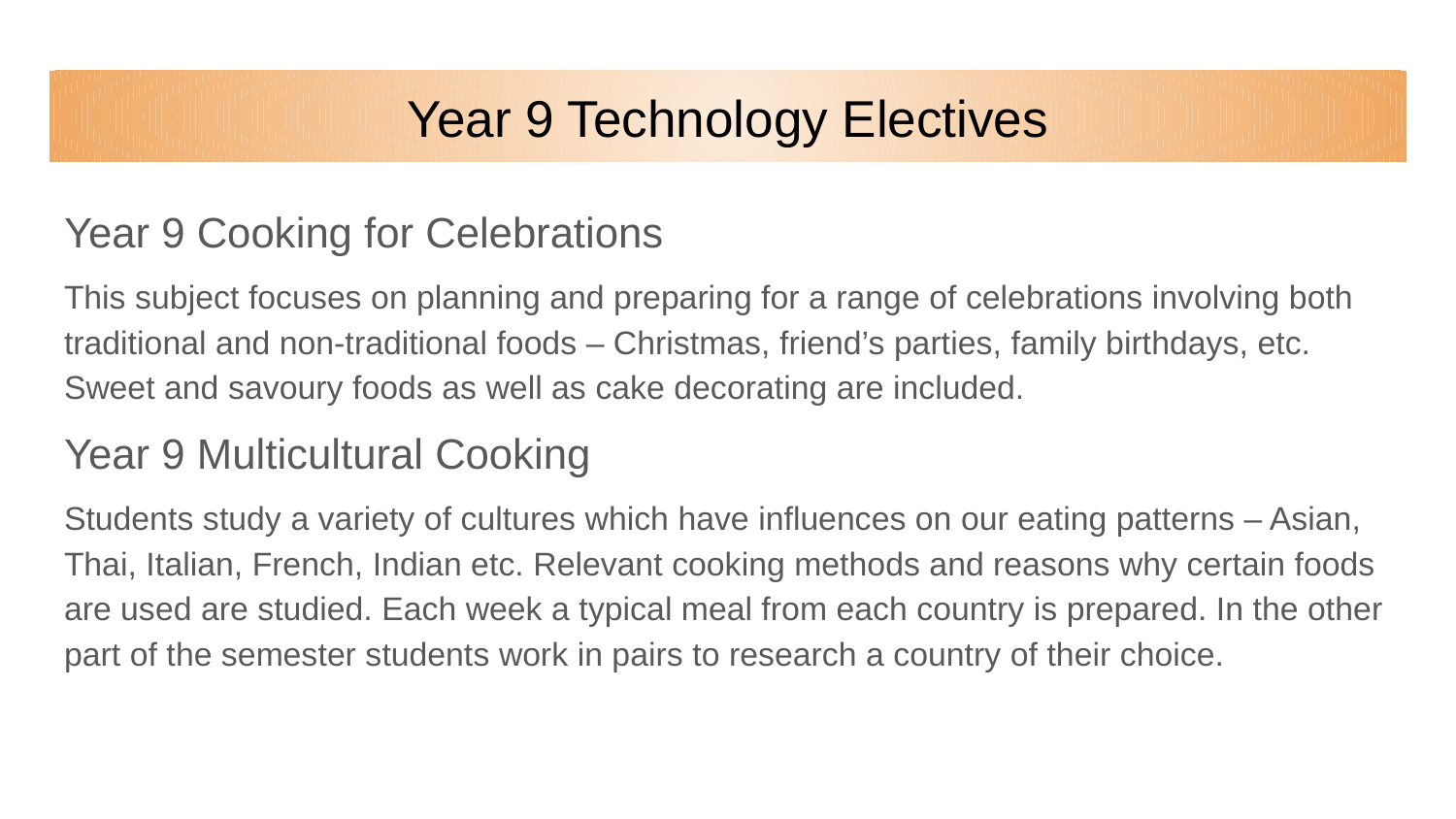

# Year 9 Technology Electives
Year 9 Cooking for Celebrations
This subject focuses on planning and preparing for a range of celebrations involving both traditional and non-traditional foods – Christmas, friend’s parties, family birthdays, etc. Sweet and savoury foods as well as cake decorating are included.
Year 9 Multicultural Cooking
Students study a variety of cultures which have influences on our eating patterns – Asian, Thai, Italian, French, Indian etc. Relevant cooking methods and reasons why certain foods are used are studied. Each week a typical meal from each country is prepared. In the other part of the semester students work in pairs to research a country of their choice.